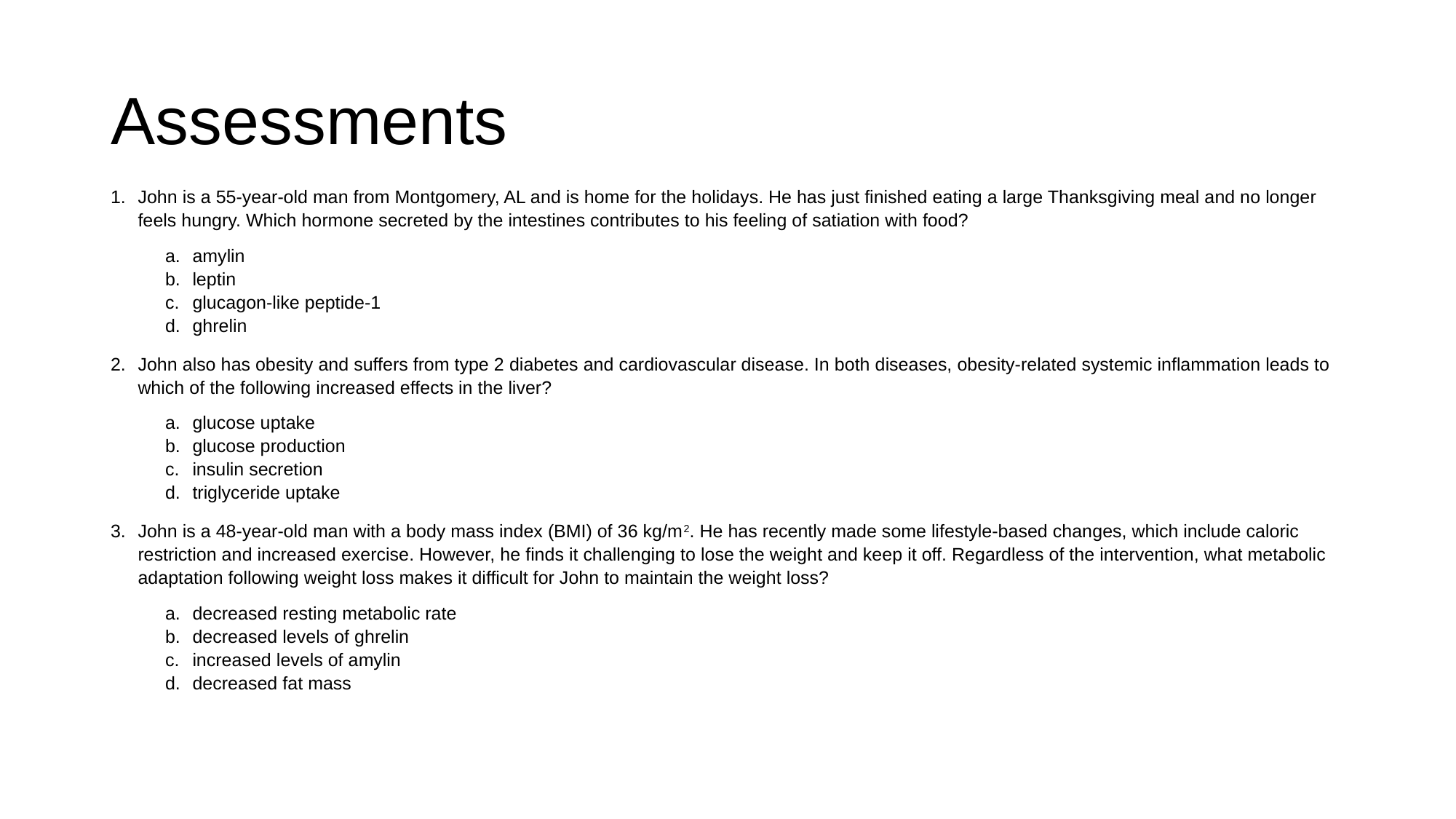

# Assessments
John is a 55-year-old man from Montgomery, AL and is home for the holidays. He has just finished eating a large Thanksgiving meal and no longer feels hungry. Which hormone secreted by the intestines contributes to his feeling of satiation with food?
amylin
leptin
glucagon-like peptide-1
ghrelin
John also has obesity and suffers from type 2 diabetes and cardiovascular disease. In both diseases, obesity-related systemic inflammation leads to which of the following increased effects in the liver?
glucose uptake
glucose production
insulin secretion
triglyceride uptake
John is a 48-year-old man with a body mass index (BMI) of 36 kg/m2. He has recently made some lifestyle-based changes, which include caloric restriction and increased exercise. However, he finds it challenging to lose the weight and keep it off. Regardless of the intervention, what metabolic adaptation following weight loss makes it difficult for John to maintain the weight loss?
decreased resting metabolic rate
decreased levels of ghrelin
increased levels of amylin
decreased fat mass